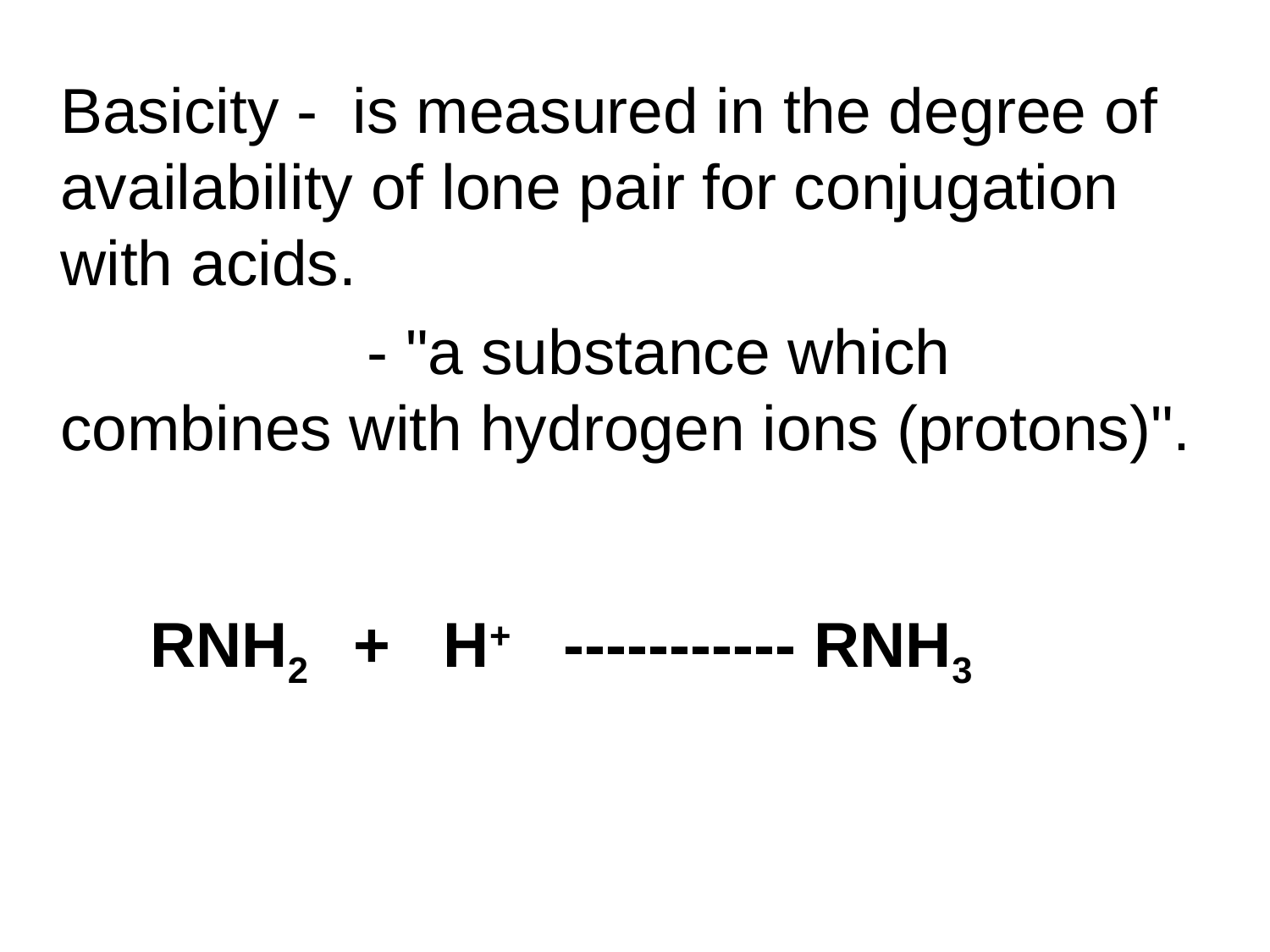

Basicity -  is measured in the degree of availability of lone pair for conjugation with acids.
			   - "a substance which combines with hydrogen ions (protons)".
RNH2   +   H+   ----------- RNH3